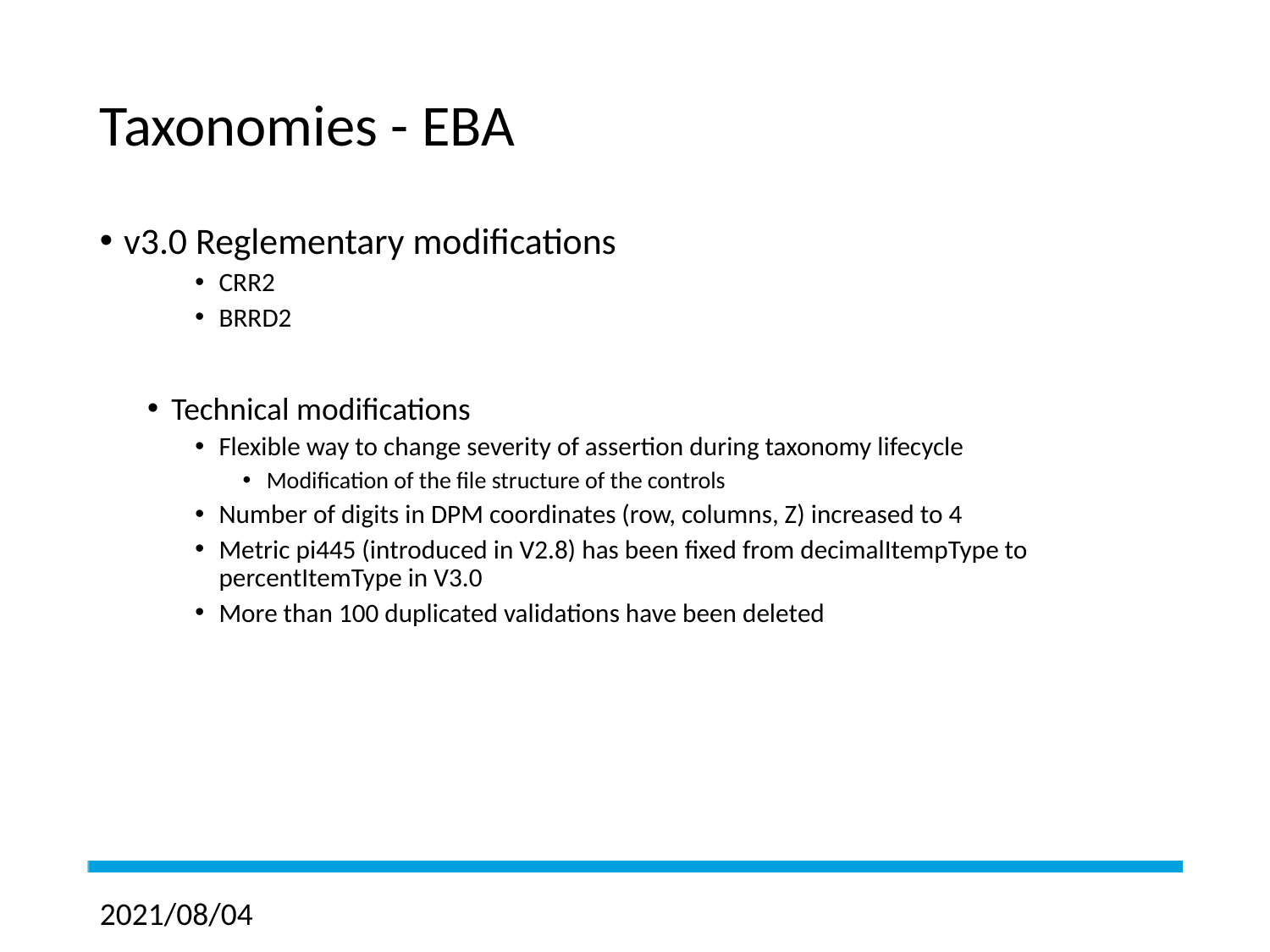

# Taxonomies - EBA
v3.0 Reglementary modifications
CRR2
BRRD2

Technical modifications
Flexible way to change severity of assertion during taxonomy lifecycle
Modification of the file structure of the controls
Number of digits in DPM coordinates (row, columns, Z) increased to 4
Metric pi445 (introduced in V2.8) has been fixed from decimalItempType to percentItemType in V3.0
More than 100 duplicated validations have been deleted
2021/08/04